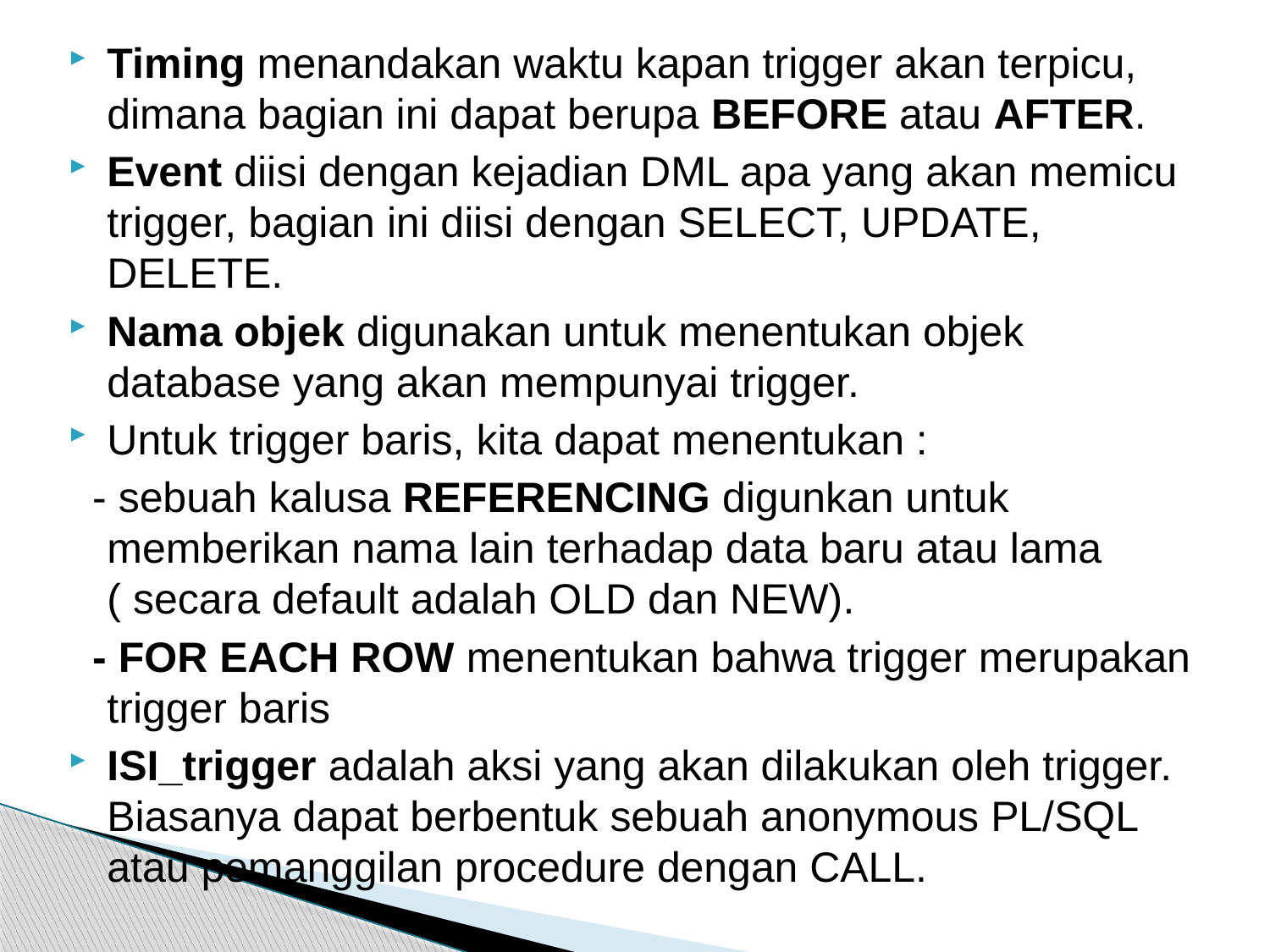

Timing menandakan waktu kapan trigger akan terpicu, dimana bagian ini dapat berupa BEFORE atau AFTER.
Event diisi dengan kejadian DML apa yang akan memicu trigger, bagian ini diisi dengan SELECT, UPDATE, DELETE.
Nama objek digunakan untuk menentukan objek database yang akan mempunyai trigger.
Untuk trigger baris, kita dapat menentukan :
  - sebuah kalusa REFERENCING digunkan untuk  memberikan nama lain terhadap data baru atau lama ( secara default adalah OLD dan NEW).
  - FOR EACH ROW menentukan bahwa trigger merupakan trigger baris
ISI_trigger adalah aksi yang akan dilakukan oleh trigger. Biasanya dapat berbentuk sebuah anonymous PL/SQL atau pemanggilan procedure dengan CALL.